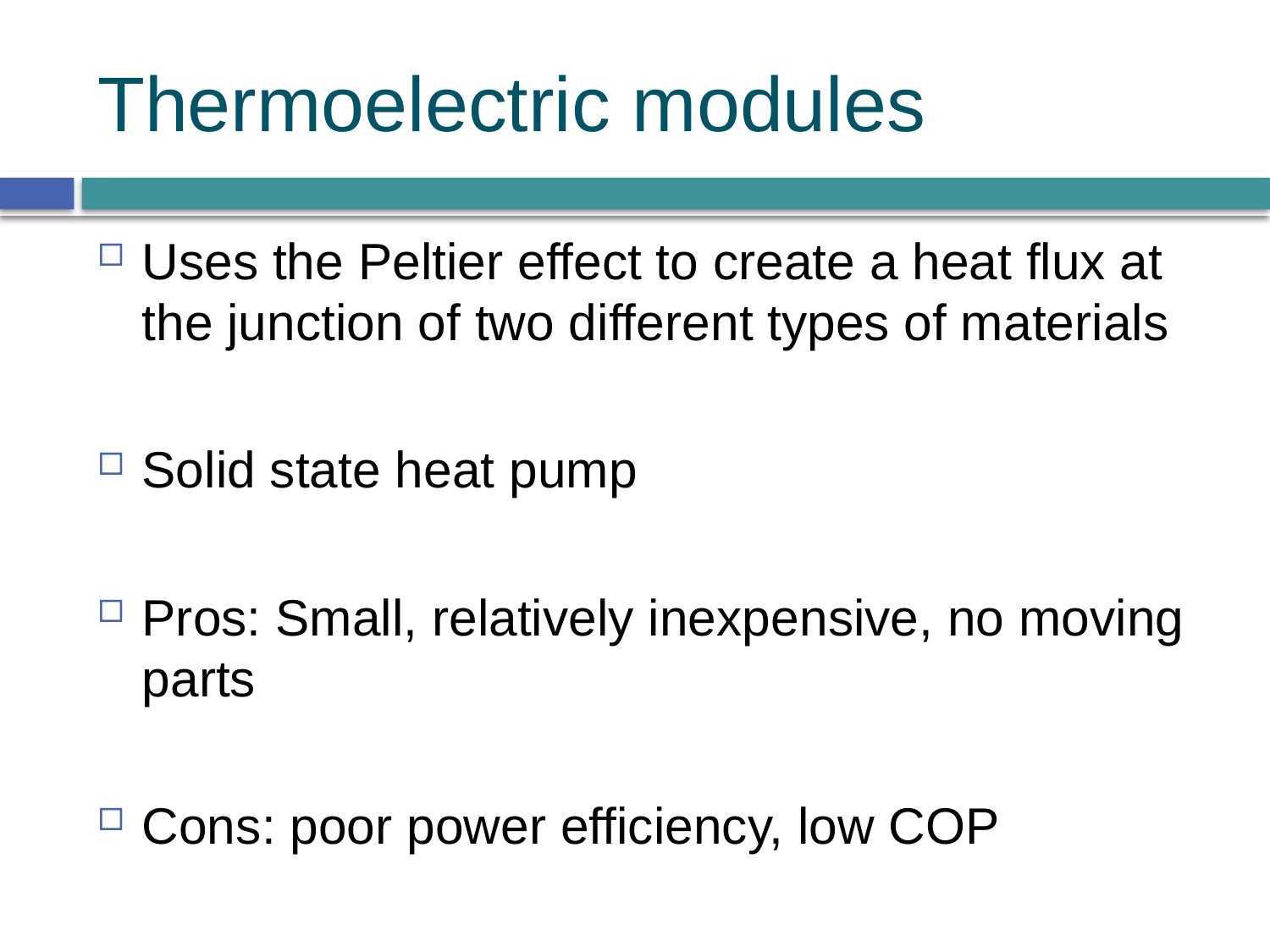

# Thermoelectric modules
Uses the Peltier effect to create a heat flux at the junction of two different types of materials

Solid state heat pump

Pros: Small, relatively inexpensive, no moving parts

Cons: poor power efficiency, low COP